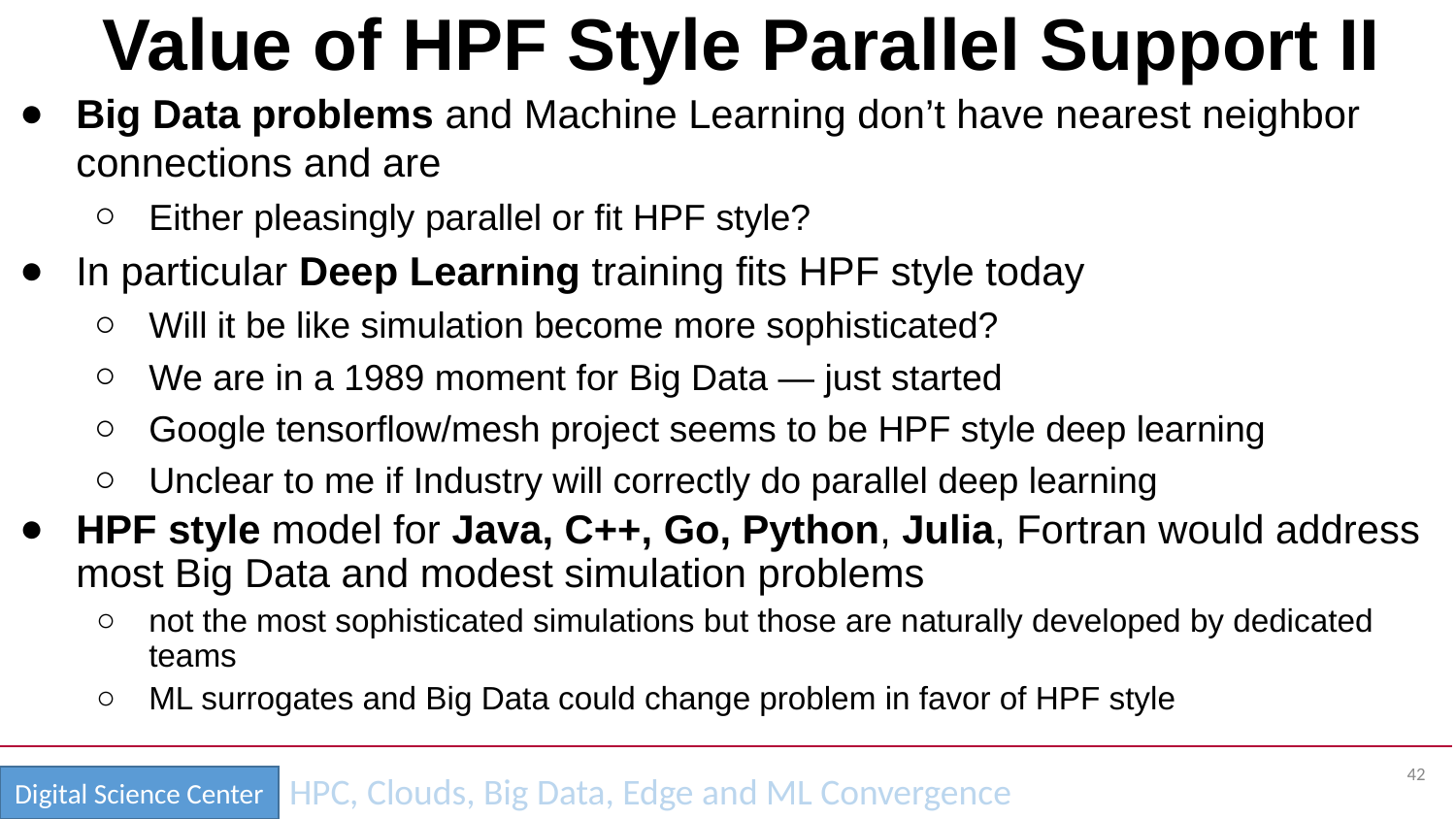

# Value of HPF Style Parallel Support II
Big Data problems and Machine Learning don’t have nearest neighbor connections and are
Either pleasingly parallel or fit HPF style?
In particular Deep Learning training fits HPF style today
Will it be like simulation become more sophisticated?
We are in a 1989 moment for Big Data — just started
Google tensorflow/mesh project seems to be HPF style deep learning
Unclear to me if Industry will correctly do parallel deep learning
HPF style model for Java, C++, Go, Python, Julia, Fortran would address most Big Data and modest simulation problems
not the most sophisticated simulations but those are naturally developed by dedicated teams
ML surrogates and Big Data could change problem in favor of HPF style

42